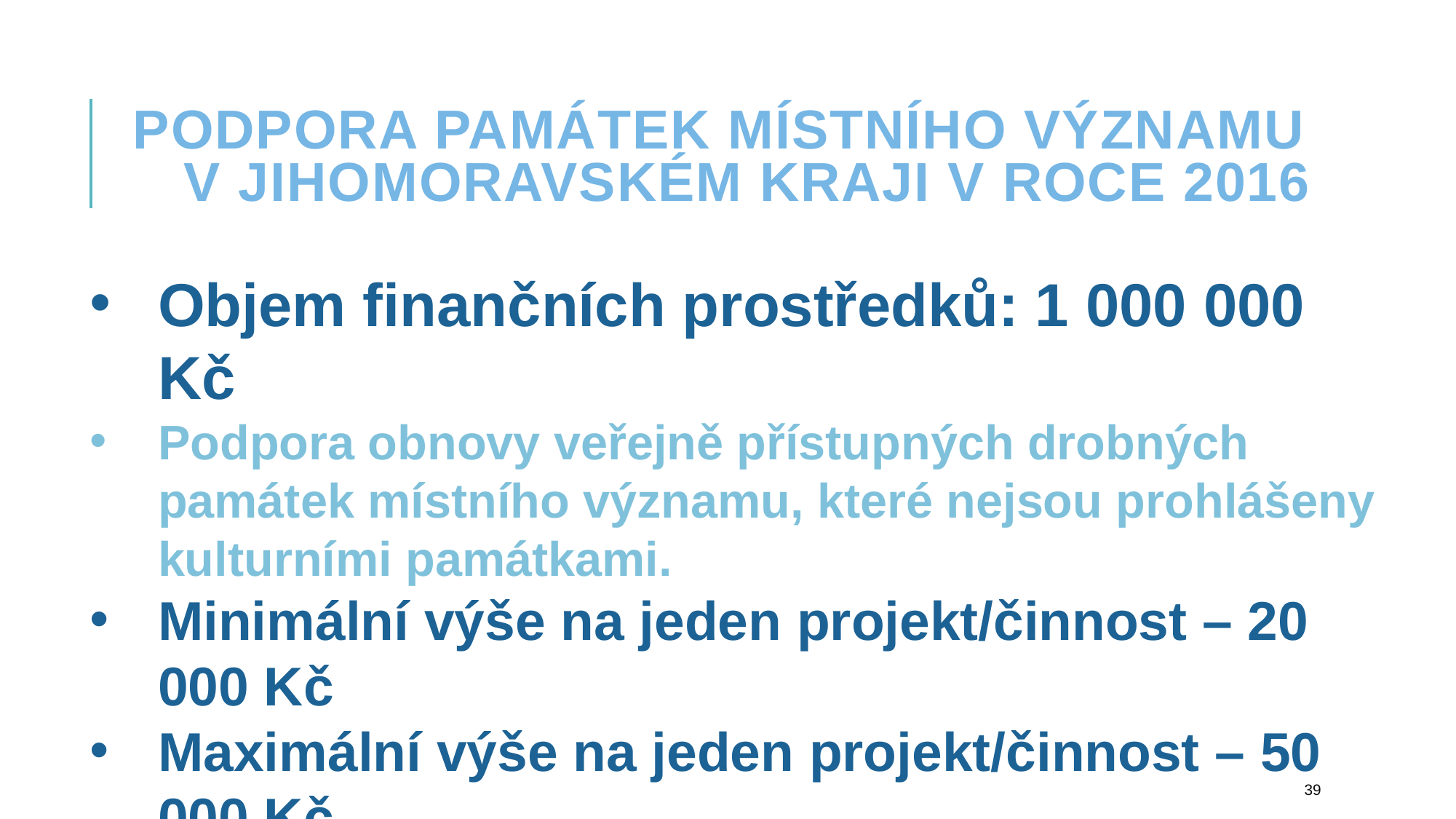

# Podpora památek místního významu v Jihomoravském kraji v roce 2016
Objem finančních prostředků: 1 000 000 Kč
Podpora obnovy veřejně přístupných drobných památek místního významu, které nejsou prohlášeny kulturními památkami.
Minimální výše na jeden projekt/činnost – 20 000 Kč
Maximální výše na jeden projekt/činnost – 50 000 Kč
Minimální podíl spoluúčasti žadatele – 50 %
39